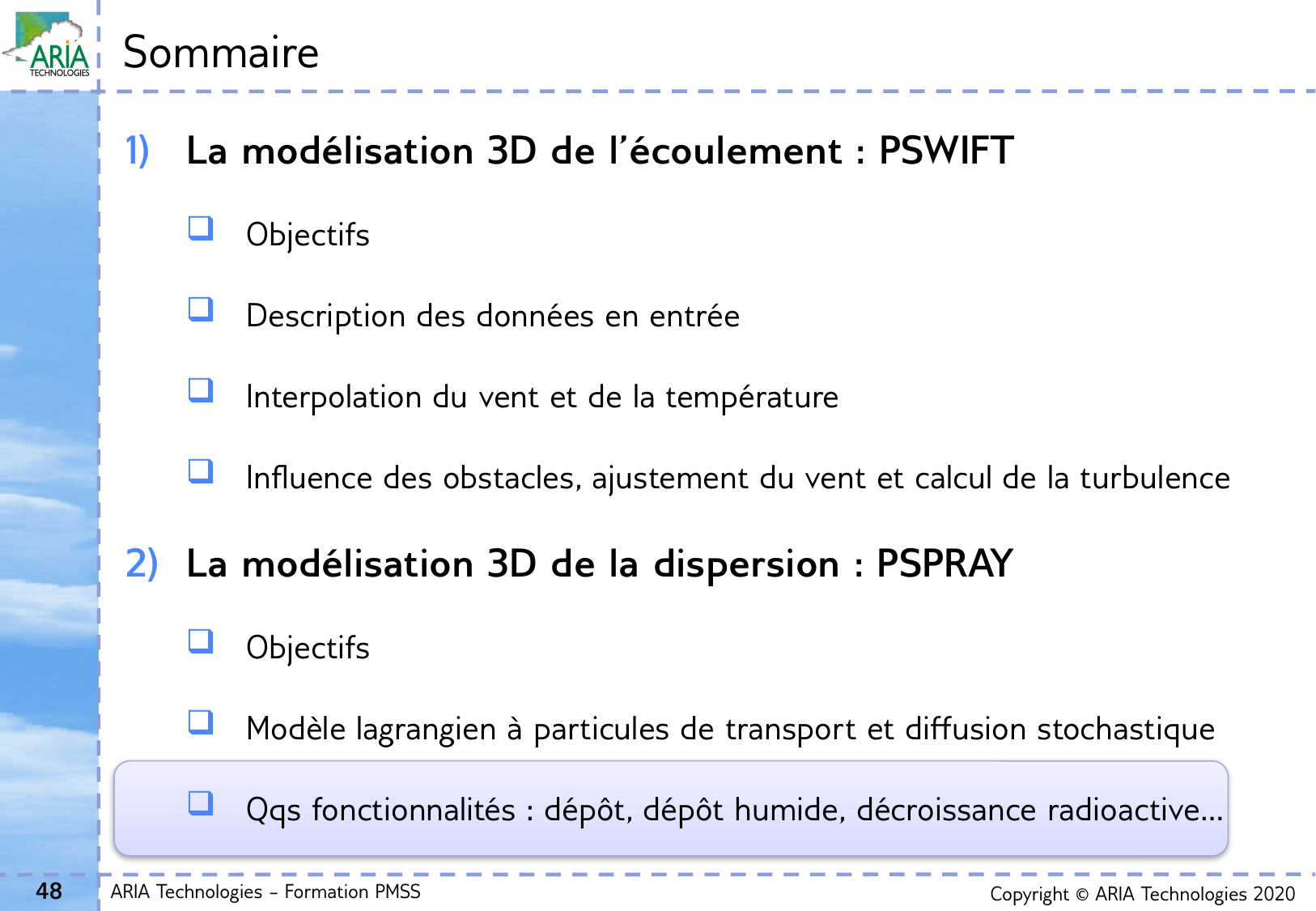

# Sommaire
La modélisation 3D de l’écoulement : PSWIFT
Objectifs
Description des données en entrée
Interpolation du vent et de la température
Influence des obstacles, ajustement du vent et calcul de la turbulence
La modélisation 3D de la dispersion : PSPRAY
Objectifs
Modèle lagrangien à particules de transport et diffusion stochastique
Qqs fonctionnalités : dépôt, dépôt humide, décroissance radioactive…

48
ARIA Technologies – Formation PMSS
Copyright © ARIA Technologies 2020